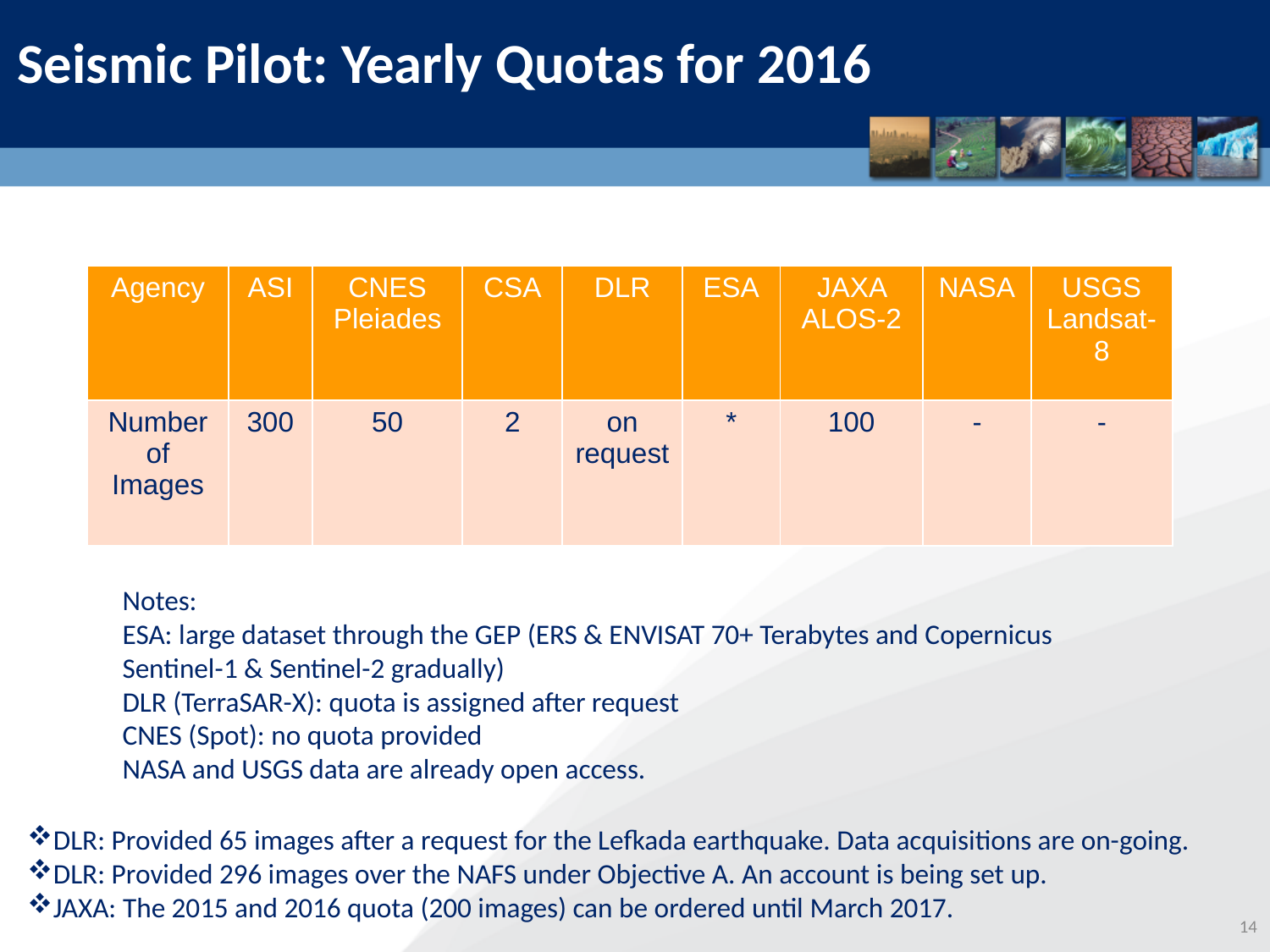

Seismic Pilot: Yearly Quotas for 2016

| Agency | ASI | CNES Pleiades | CSA | DLR | ESA | JAXA ALOS-2 | NASA | USGS Landsat-8 |
| --- | --- | --- | --- | --- | --- | --- | --- | --- |
| Number of Images | 300 | 50 | 2 | on request | \* | 100 | - | - |
Notes:
ESA: large dataset through the GEP (ERS & ENVISAT 70+ Terabytes and Copernicus Sentinel-1 & Sentinel-2 gradually)
DLR (TerraSAR-X): quota is assigned after request
CNES (Spot): no quota provided
NASA and USGS data are already open access.
DLR: Provided 65 images after a request for the Lefkada earthquake. Data acquisitions are on-going.
DLR: Provided 296 images over the NAFS under Objective A. An account is being set up.
JAXA: The 2015 and 2016 quota (200 images) can be ordered until March 2017.
14